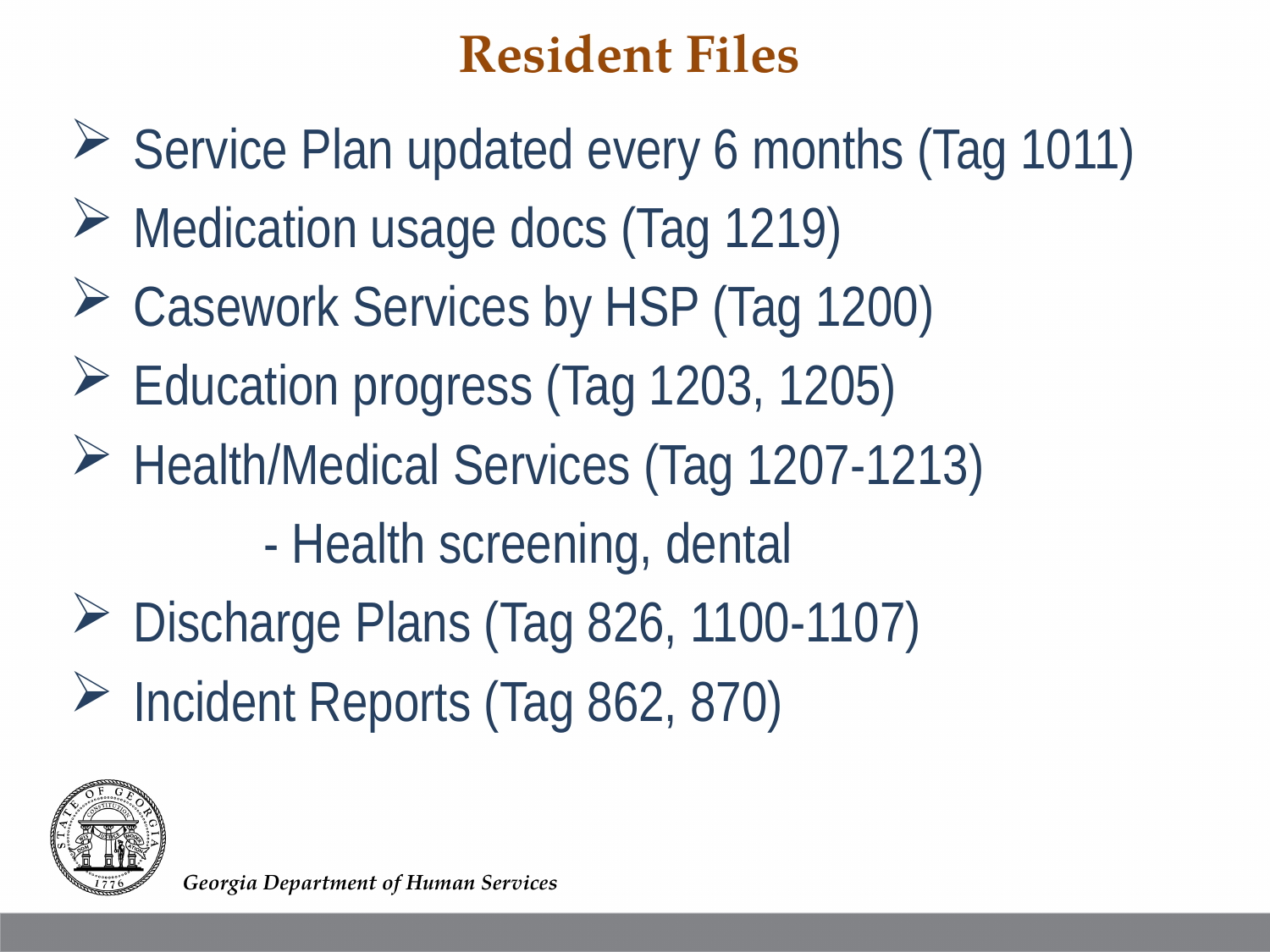

Resident Files
Service Plan updated every 6 months (Tag 1011)
Medication usage docs (Tag 1219)
Casework Services by HSP (Tag 1200)
Education progress (Tag 1203, 1205)
Health/Medical Services (Tag 1207-1213)
               - Health screening, dental
Discharge Plans (Tag 826, 1100-1107)
Incident Reports (Tag 862, 870)

Georgia Department of Human Services